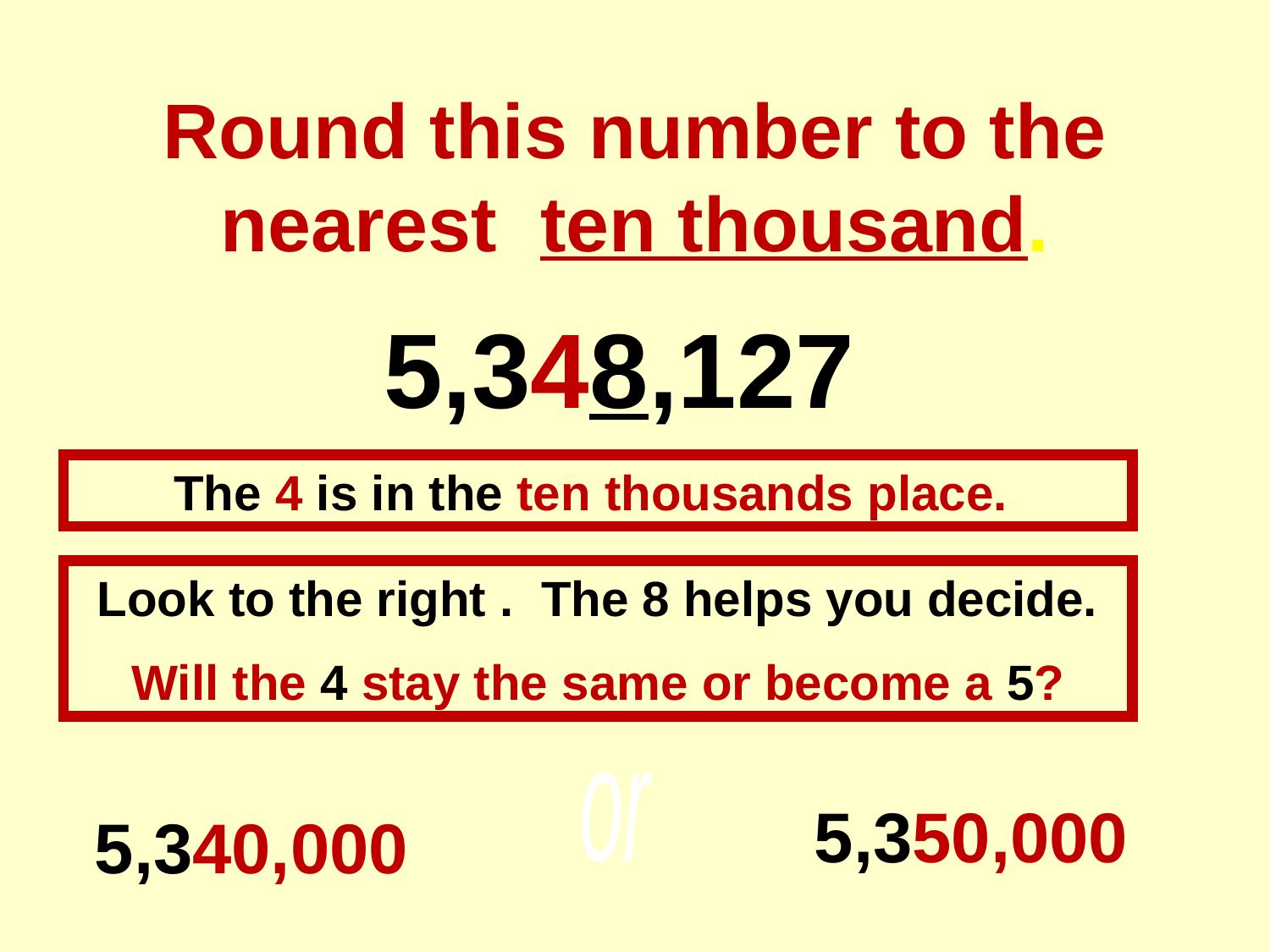

Round this number to the nearest  ten thousand.
5,348,127
The 4 is in the ten thousands place.
Look to the right .  The 8 helps you decide.
Will the 4 stay the same or become a 5?
 5,350,000
 5,340,000
or